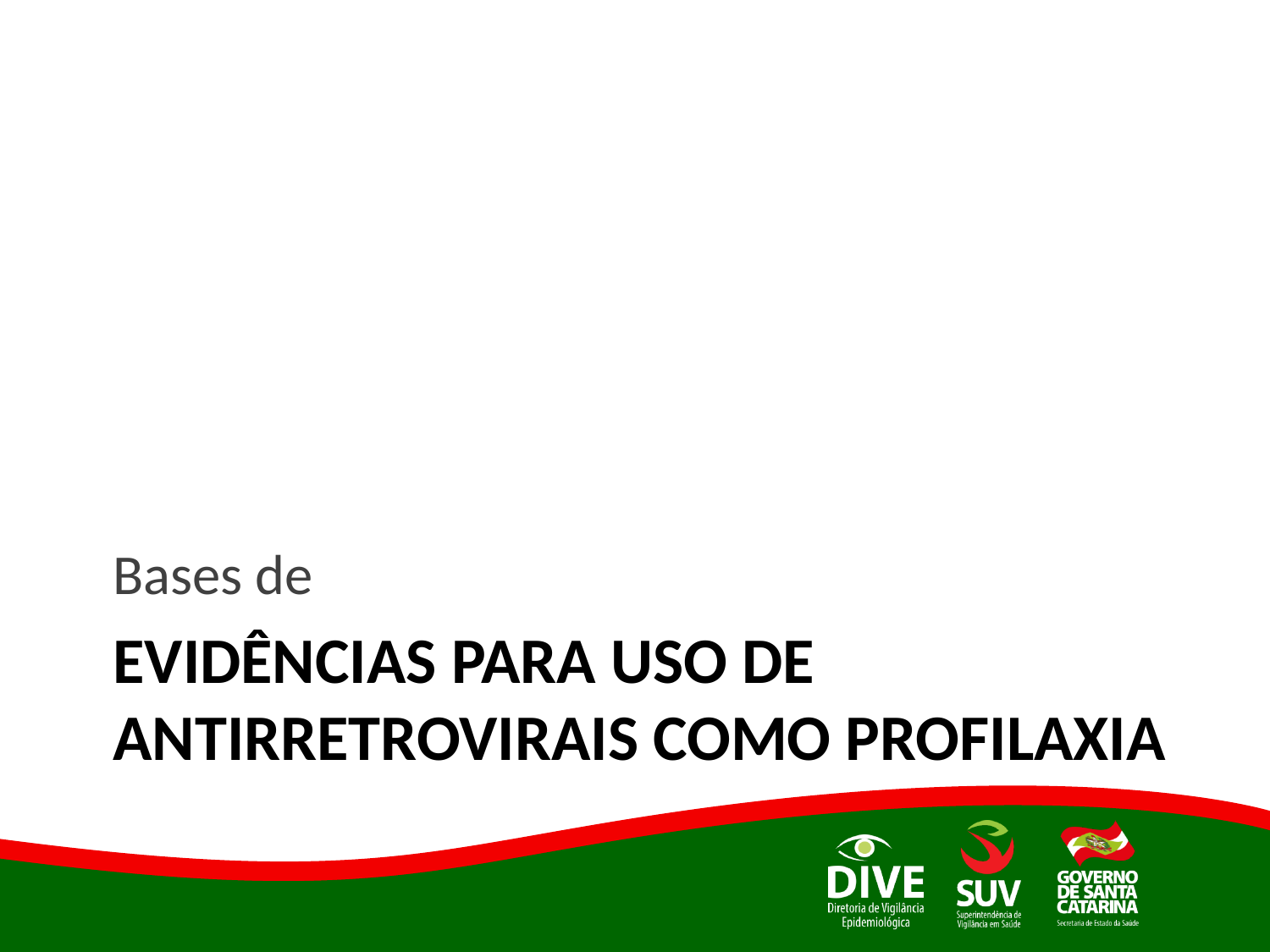

Bases de
# Evidências PARA uso de antirretrovirais como profilaxia